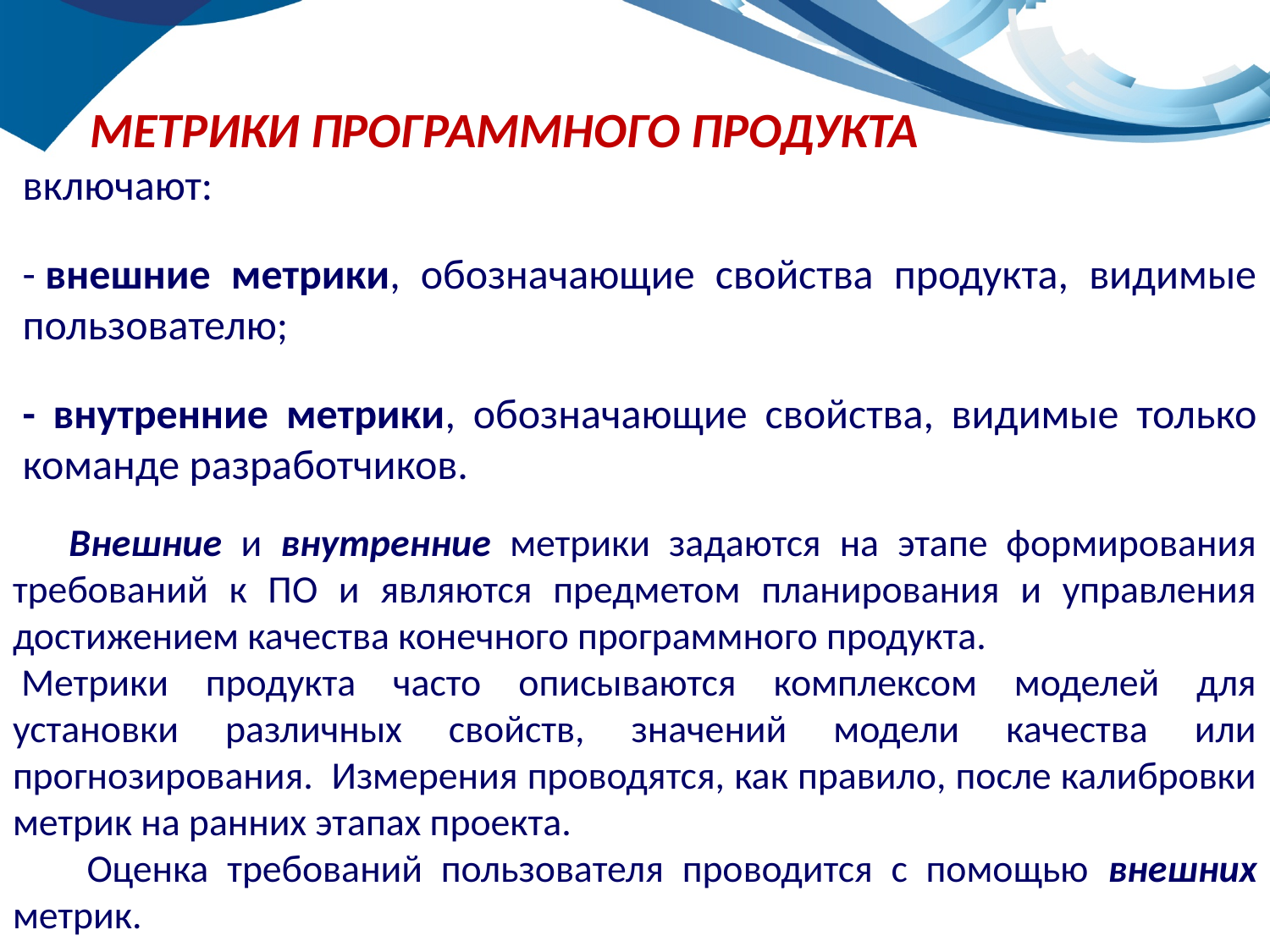

МЕТРИКИ ПРОГРАММНОГО ПРОДУКТА
включают:

- внешние метрики, обозначающие свойства продукта, видимые пользователю;

- внутренние метрики, обозначающие свойства, видимые только команде разработчиков.
   Внешние и внутренние метрики задаются на этапе формирования требований к ПО и являются предметом планирования и управления достижением качества конечного программного продукта.
 Метрики продукта часто описываются комплексом моделей для установки различных свойств, значений модели качества или прогнозирования.  Измерения проводятся, как правило, после калибровки метрик на ранних этапах проекта.
    Оценка требований пользователя проводится с помощью внешних метрик.